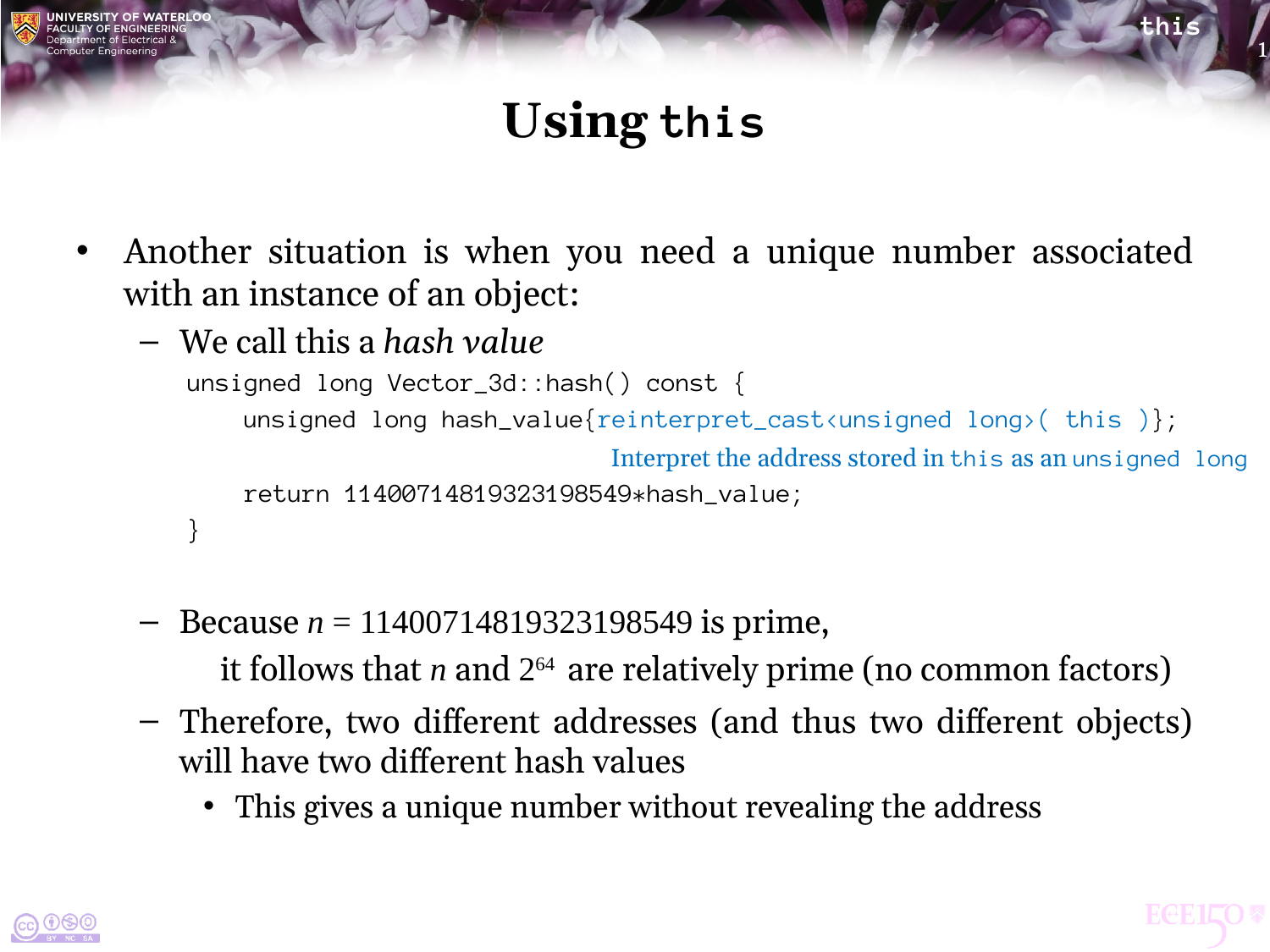

# Using this
Another situation is when you need a unique number associated with an instance of an object:
We call this a hash value
unsigned long Vector_3d::hash() const {
    unsigned long hash_value{reinterpret_cast<unsigned long>( this )};

    return 11400714819323198549*hash_value;
}

Because n = 11400714819323198549 is prime,
          it follows that n and 264  are relatively prime (no common factors)
Therefore, two different addresses (and thus two different objects) will have two different hash values
This gives a unique number without revealing the address
Interpret the address stored in this as an unsigned long